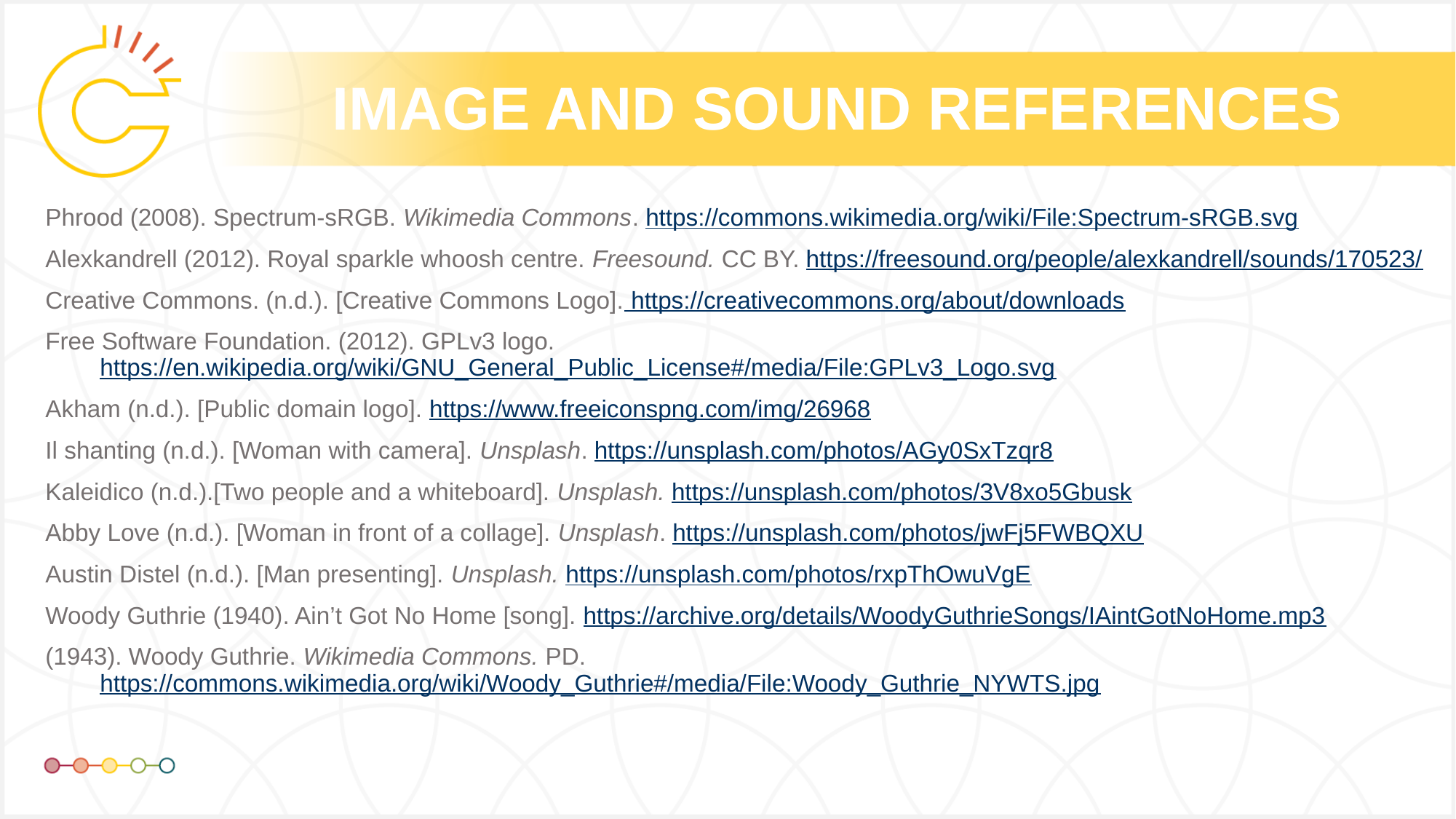

Phrood (2008). Spectrum-sRGB. Wikimedia Commons. https://commons.wikimedia.org/wiki/File:Spectrum-sRGB.svg
Alexkandrell (2012). Royal sparkle whoosh centre. Freesound. CC BY. https://freesound.org/people/alexkandrell/sounds/170523/
Creative Commons. (n.d.). [Creative Commons Logo]. https://creativecommons.org/about/downloads
Free Software Foundation. (2012). GPLv3 logo. https://en.wikipedia.org/wiki/GNU_General_Public_License#/media/File:GPLv3_Logo.svg
Akham (n.d.). [Public domain logo]. https://www.freeiconspng.com/img/26968
Il shanting (n.d.). [Woman with camera]. Unsplash. https://unsplash.com/photos/AGy0SxTzqr8
Kaleidico (n.d.).[Two people and a whiteboard]. Unsplash. https://unsplash.com/photos/3V8xo5Gbusk
Abby Love (n.d.). [Woman in front of a collage]. Unsplash. https://unsplash.com/photos/jwFj5FWBQXU
Austin Distel (n.d.). [Man presenting]. Unsplash. https://unsplash.com/photos/rxpThOwuVgE
Woody Guthrie (1940). Ain’t Got No Home [song]. https://archive.org/details/WoodyGuthrieSongs/IAintGotNoHome.mp3
(1943). Woody Guthrie. Wikimedia Commons. PD. https://commons.wikimedia.org/wiki/Woody_Guthrie#/media/File:Woody_Guthrie_NYWTS.jpg